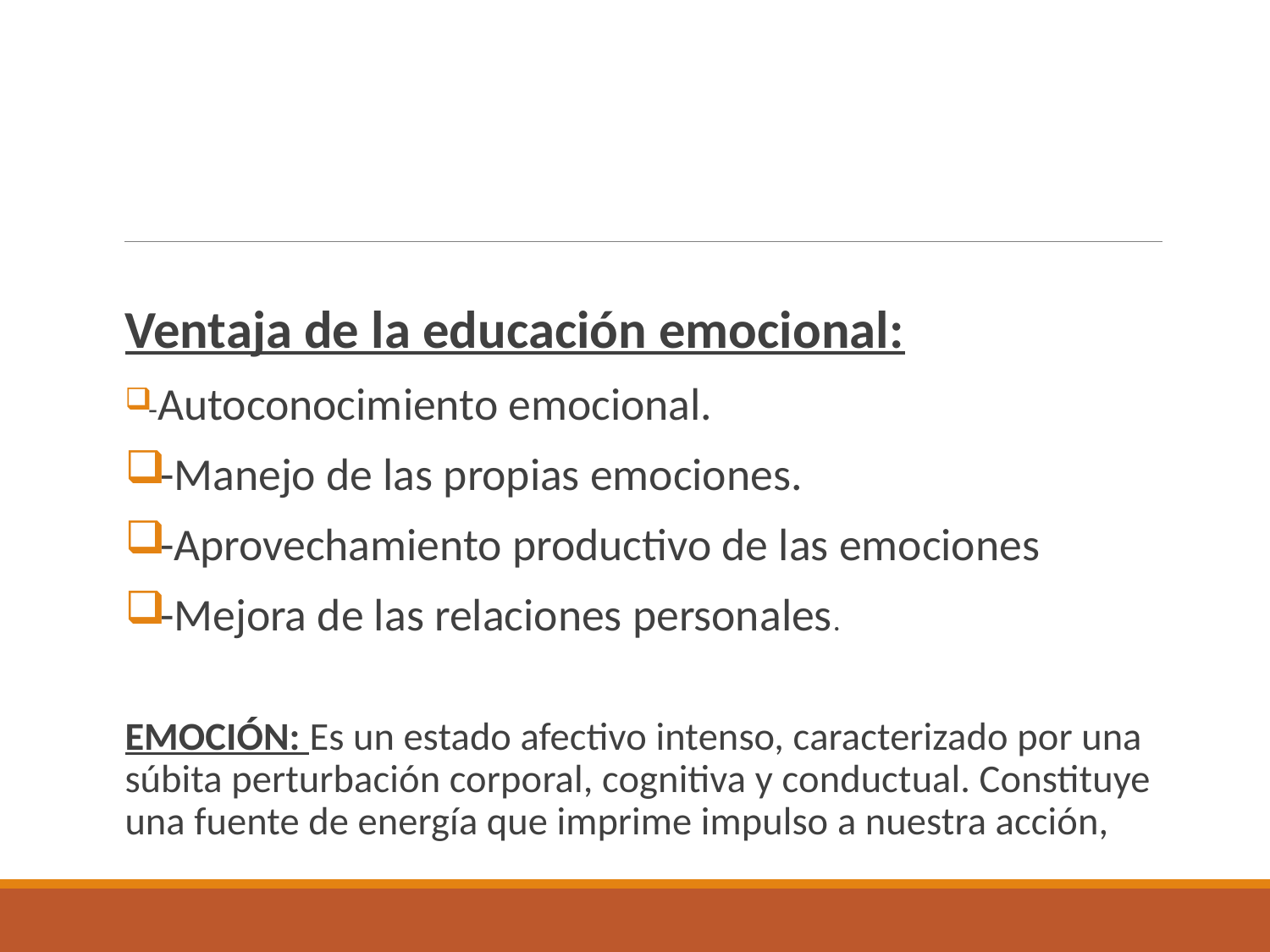

Ventaja de la educación emocional:
-Autoconocimiento emocional.
-Manejo de las propias emociones.
-Aprovechamiento productivo de las emociones
-Mejora de las relaciones personales.

EMOCIÓN: Es un estado afectivo intenso, caracterizado por una súbita perturbación corporal, cognitiva y conductual. Constituye una fuente de energía que imprime impulso a nuestra acción,